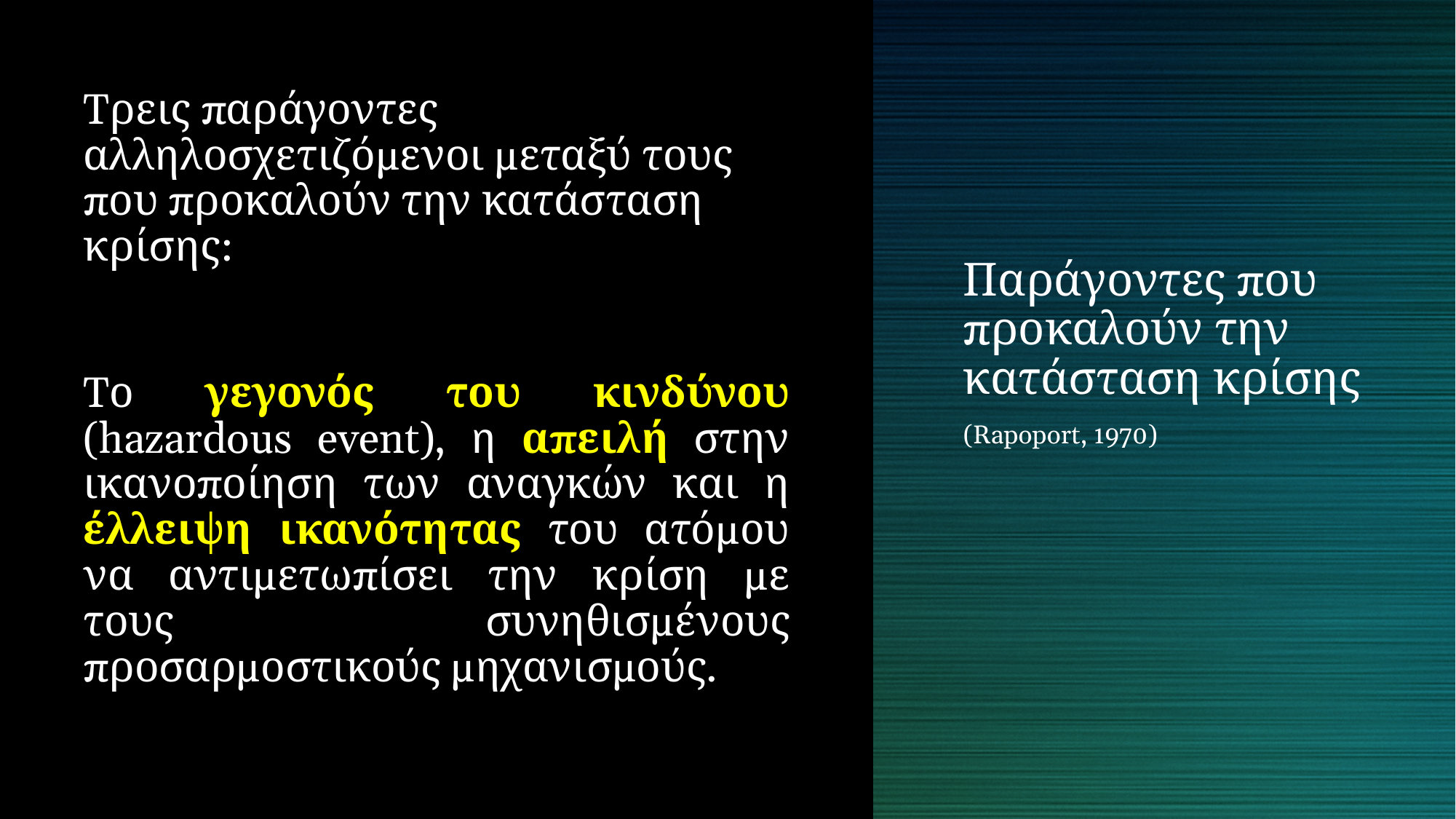

Τρεις παράγοντες αλληλοσχετιζόμενοι μεταξύ τους που προκαλούν την κατάσταση κρίσης:

Το γεγονός του κινδύνου (hazardous event), η απειλή στην ικανοποίηση των αναγκών και η έλλειψη ικανότητας του ατόμου να αντιμετωπίσει την κρίση με τους συνηθισμένους προσαρμοστικούς μηχανισμούς.
Παράγοντες που προκαλούν την κατάσταση κρίσης
(Rapoport, 1970)